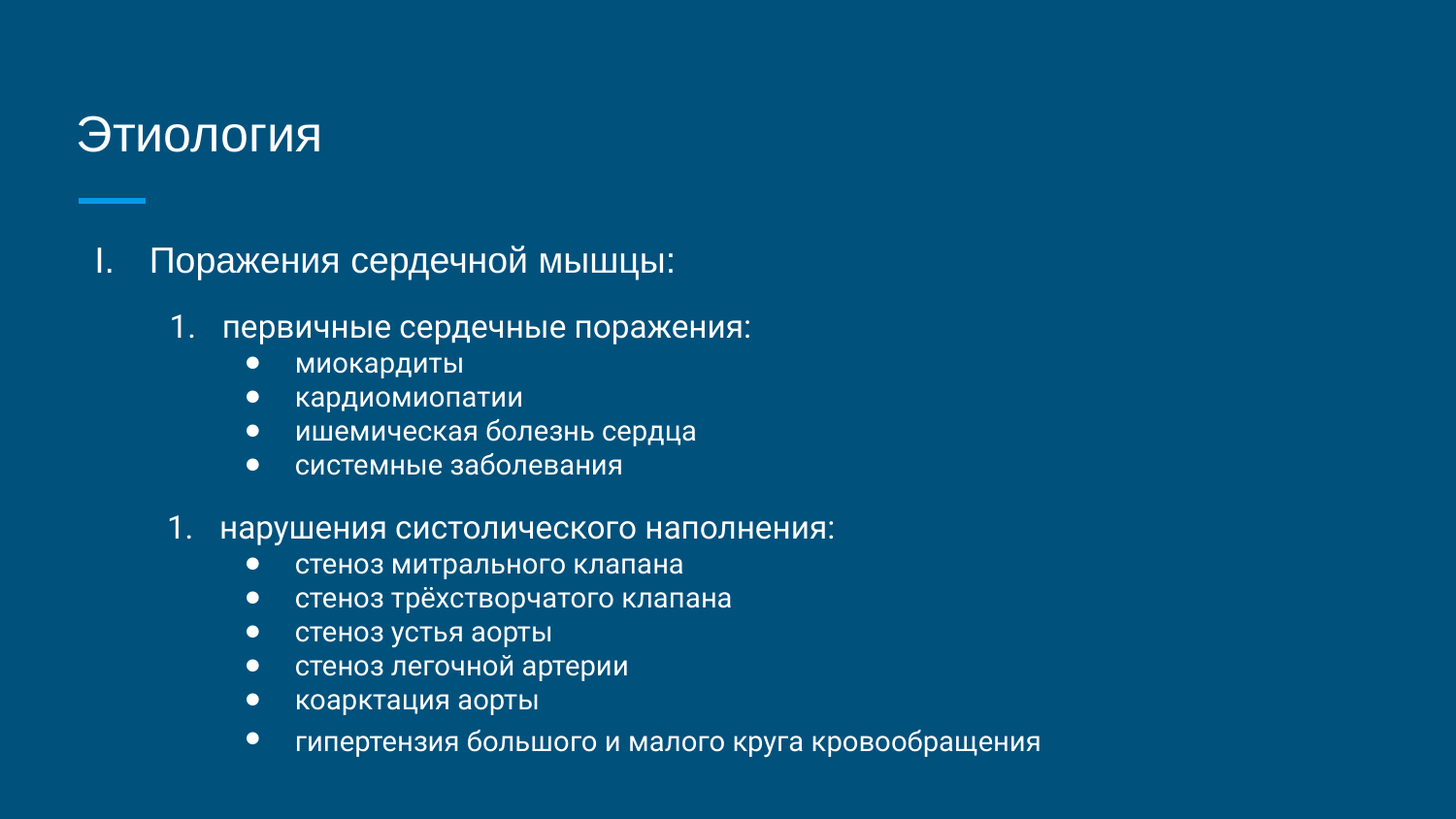

# Этиология
Поражения сердечной мышцы:
первичные сердечные поражения:
миокардиты
кардиомиопатии
ишемическая болезнь сердца
системные заболевания
нарушения систолического наполнения:
стеноз митрального клапана
стеноз трёхстворчатого клапана
стеноз устья аорты
стеноз легочной артерии
коарктация аорты
гипертензия большого и малого круга кровообращения